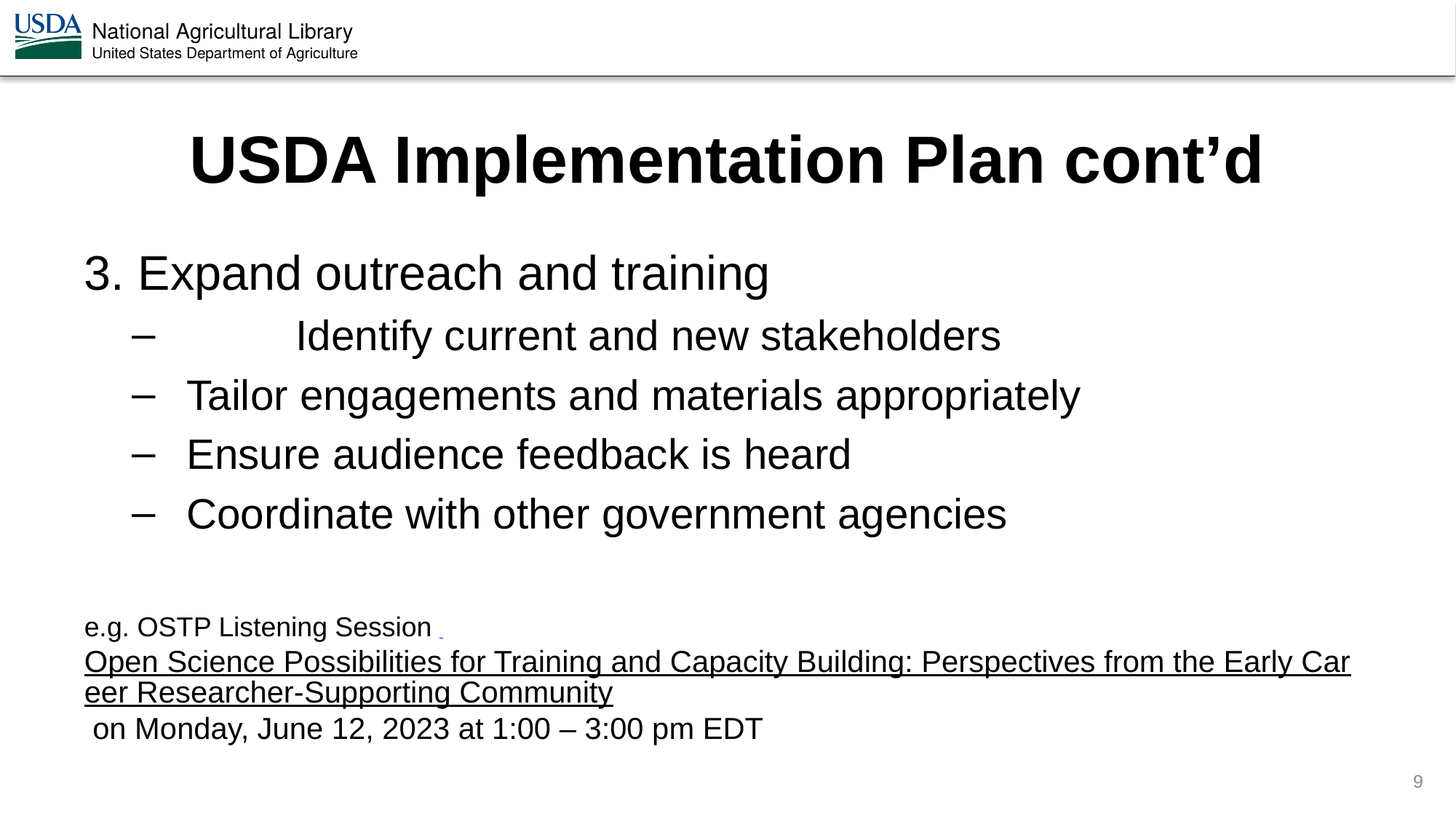

# USDA Implementation Plan cont’d
3. Expand outreach and training
	Identify current and new stakeholders
Tailor engagements and materials appropriately
Ensure audience feedback is heard
Coordinate with other government agencies

e.g. OSTP Listening Session  Open Science Possibilities for Training and Capacity Building: Perspectives from the Early Career Researcher-Supporting Community on Monday, June 12, 2023 at 1:00 – 3:00 pm EDT

9